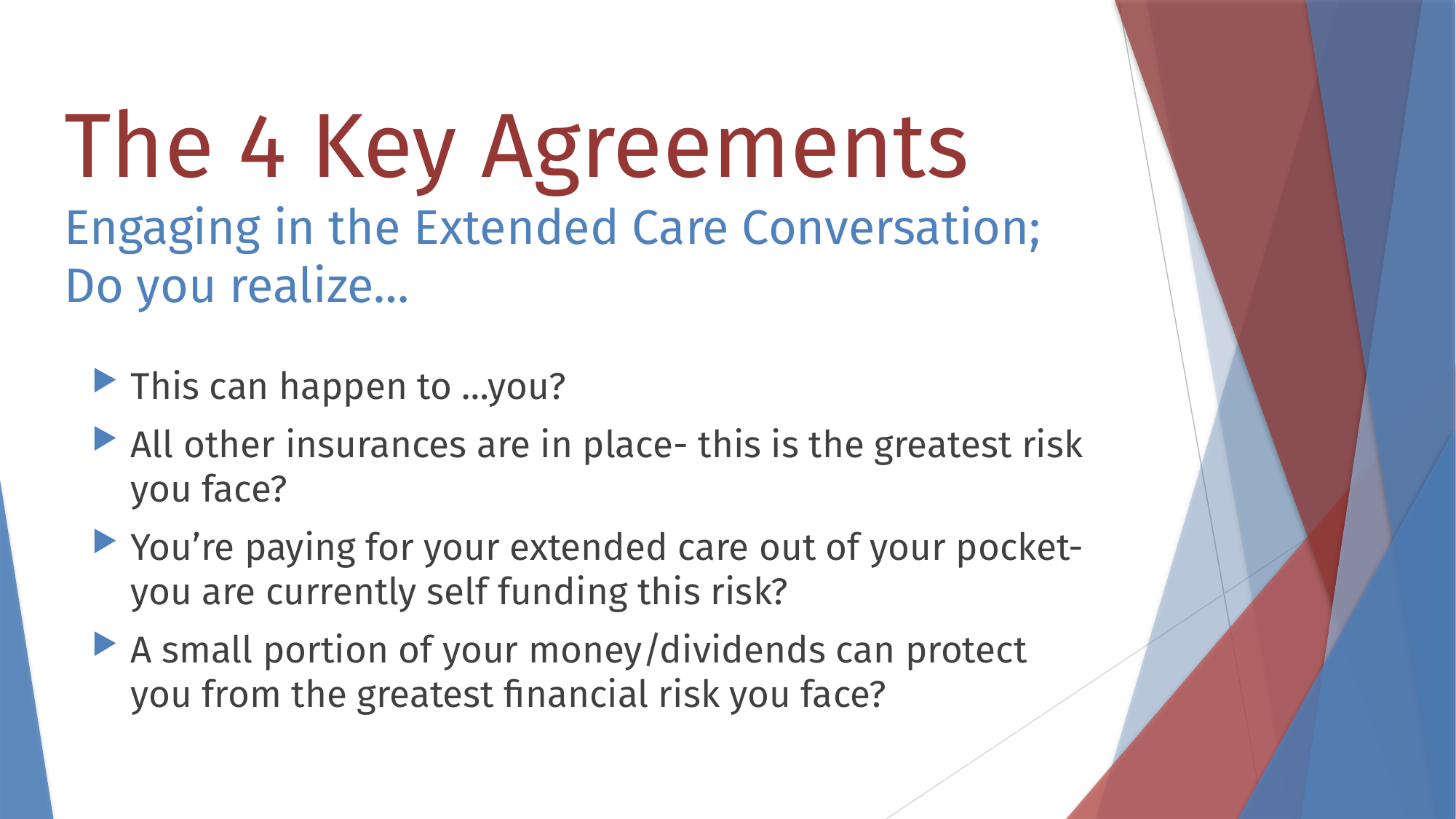

# The 4 Key Agreements Engaging in the Extended Care Conversation; Do you realize…
This can happen to …you?
All other insurances are in place- this is the greatest risk you face?
You’re paying for your extended care out of your pocket- you are currently self funding this risk?
A small portion of your money/dividends can protect you from the greatest financial risk you face?